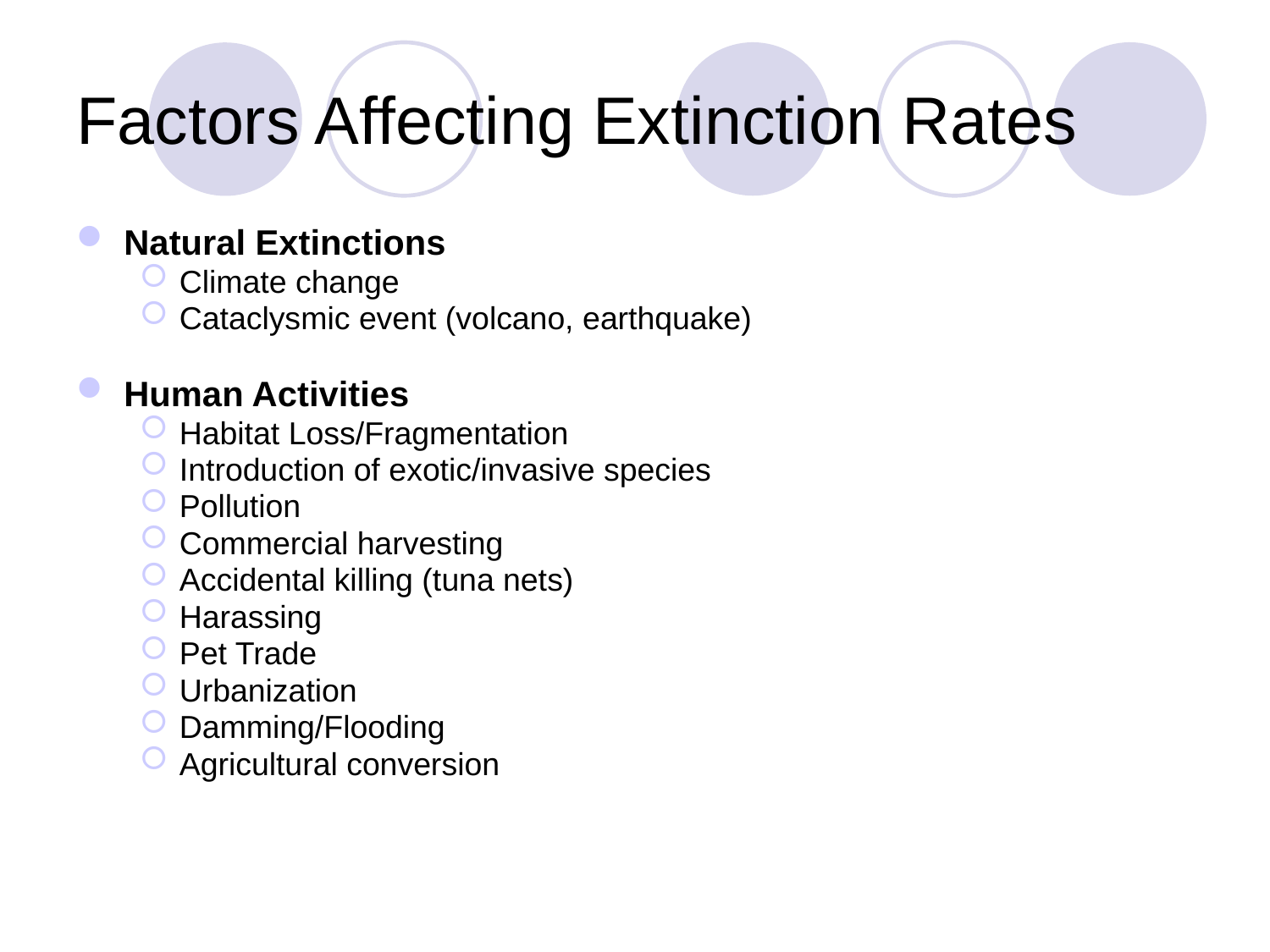

# Factors Affecting Extinction Rates
Natural Extinctions
Climate change
Cataclysmic event (volcano, earthquake)

Human Activities
Habitat Loss/Fragmentation
Introduction of exotic/invasive species
Pollution
Commercial harvesting
Accidental killing (tuna nets)
Harassing
Pet Trade
Urbanization
Damming/Flooding
Agricultural conversion